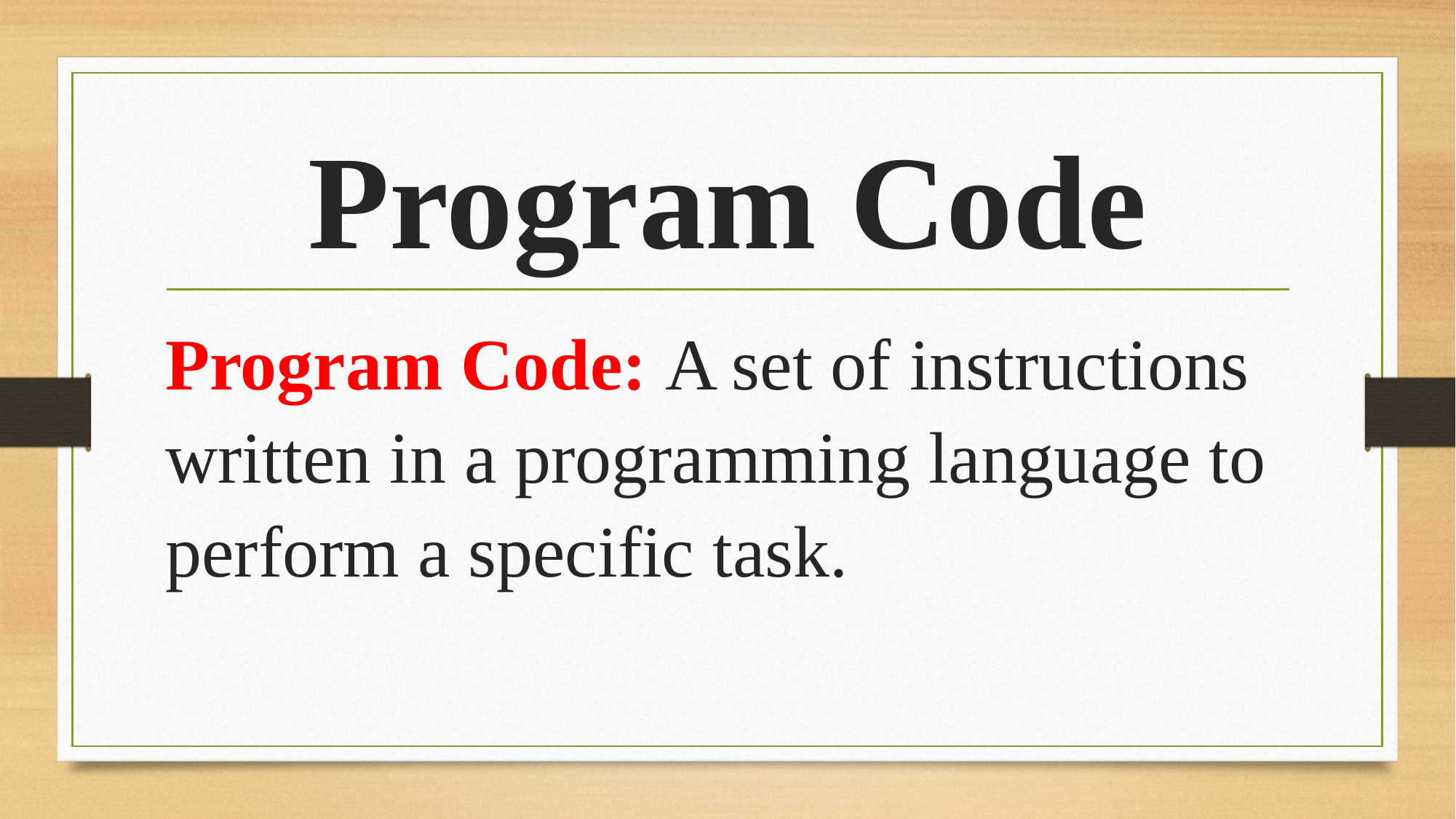

# Program Code
Program Code: A set of instructions written in a programming language to perform a specific task.